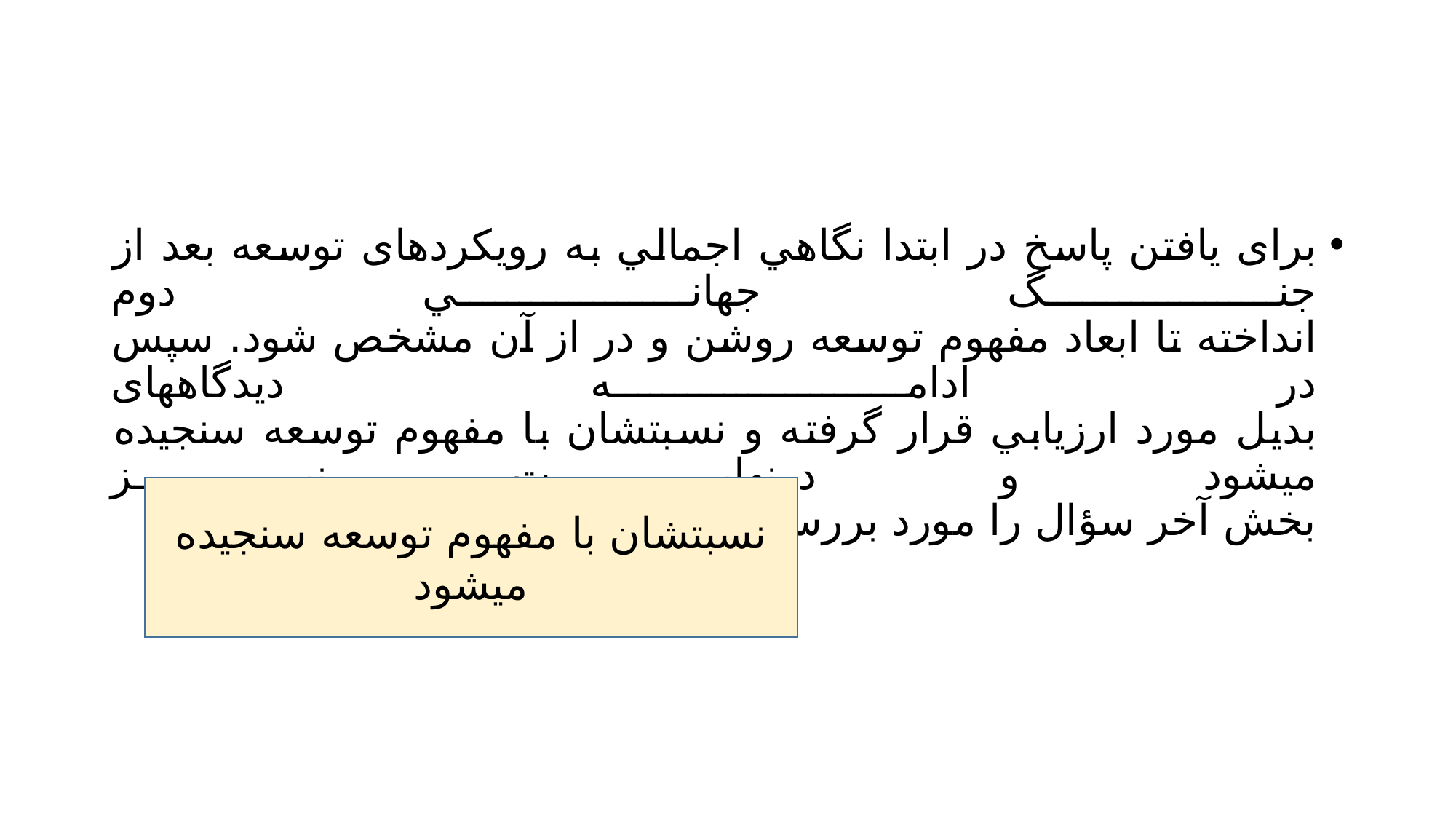

#
برای یافتن پاسخ در ابتدا نگاهي اجمالي به رویکردهای توسعه بعد از جنگ جهاني دوم
انداخته تا ابعاد مفهوم توسعه روشن و در از آن مشخص شود. سپس در ادامه دیدگاههای
بدیل مورد ارزیابي قرار گرفته و نسبتشان با مفهوم توسعه سنجيده ميشود و درنهایت نيز
بخش آخر سؤال را مورد بررسي قرار ميدهيم

نسبتشان با مفهوم توسعه سنجيده ميشود